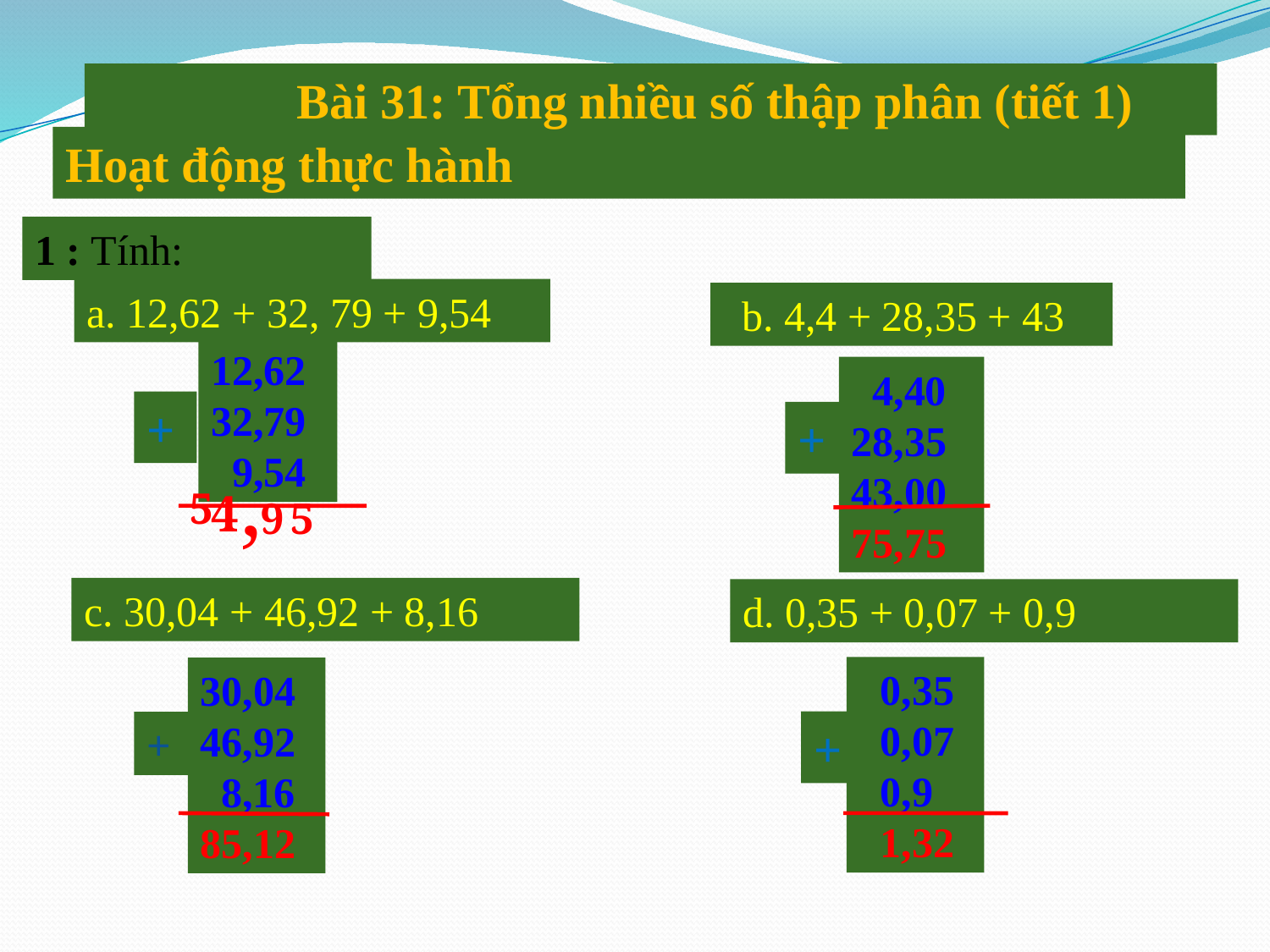

Bài 31: Tổng nhiều số thập phân (tiết 1)
Hoạt động thực hành
1 : Tính:
a. 12,62 + 32, 79 + 9,54
  b. 4,4 + 28,35 + 43
12,62
32,79
  9,54
  4,40
28,35
43,00
75,75
+
+
,
5
4
9
5

c. 30,04 + 46,92 + 8,16
d. 0,35 + 0,07 + 0,9
  0,35
  0,07
  0,9
  1,32
30,04
46,92
  8,16
85,12
+
+